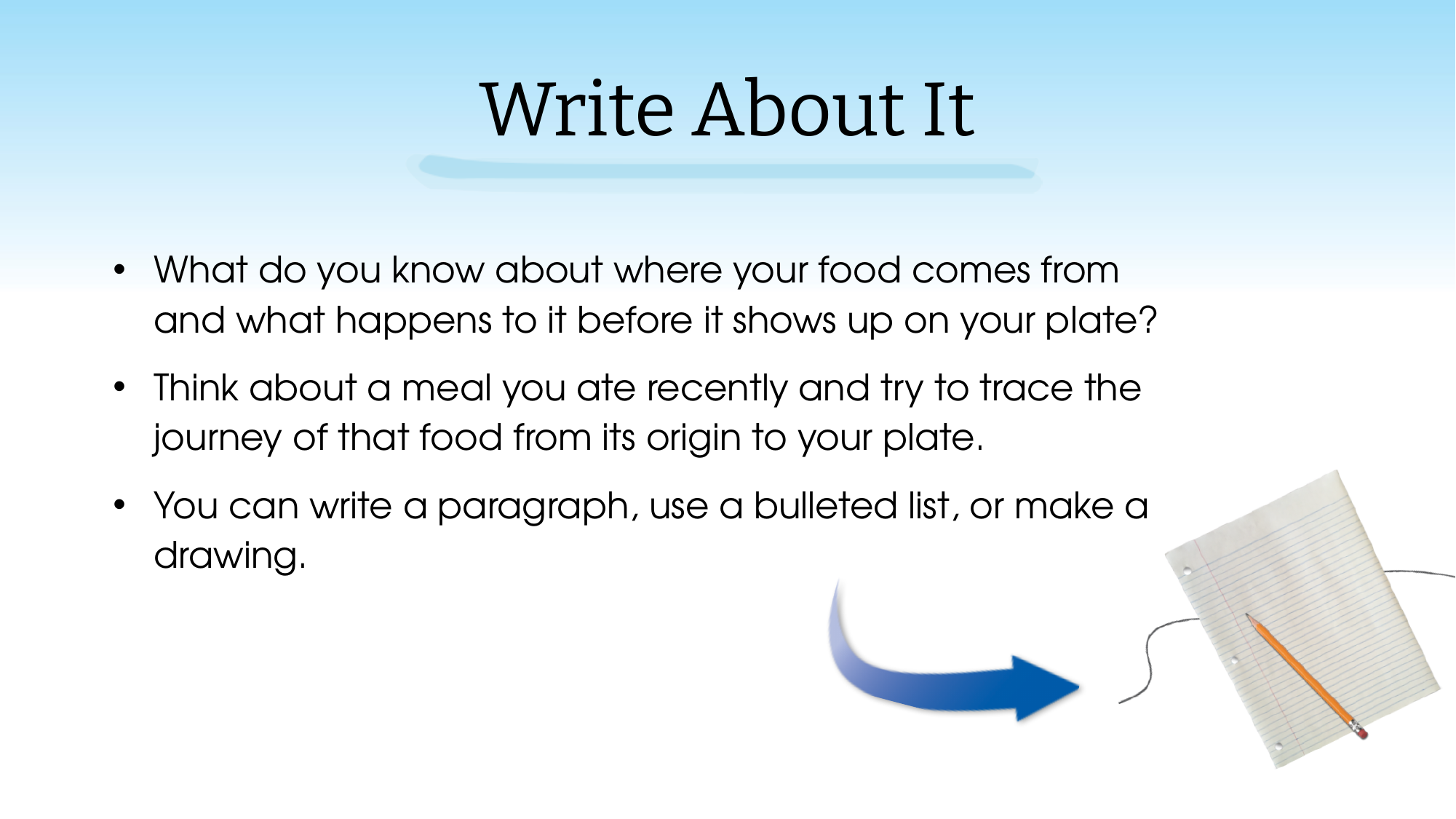

# Write About It
What do you know about where your food comes from and what happens to it before it shows up on your plate?
Think about a meal you ate recently and try to trace the journey of that food from its origin to your plate.
You can write a paragraph, use a bulleted list, or make a drawing.